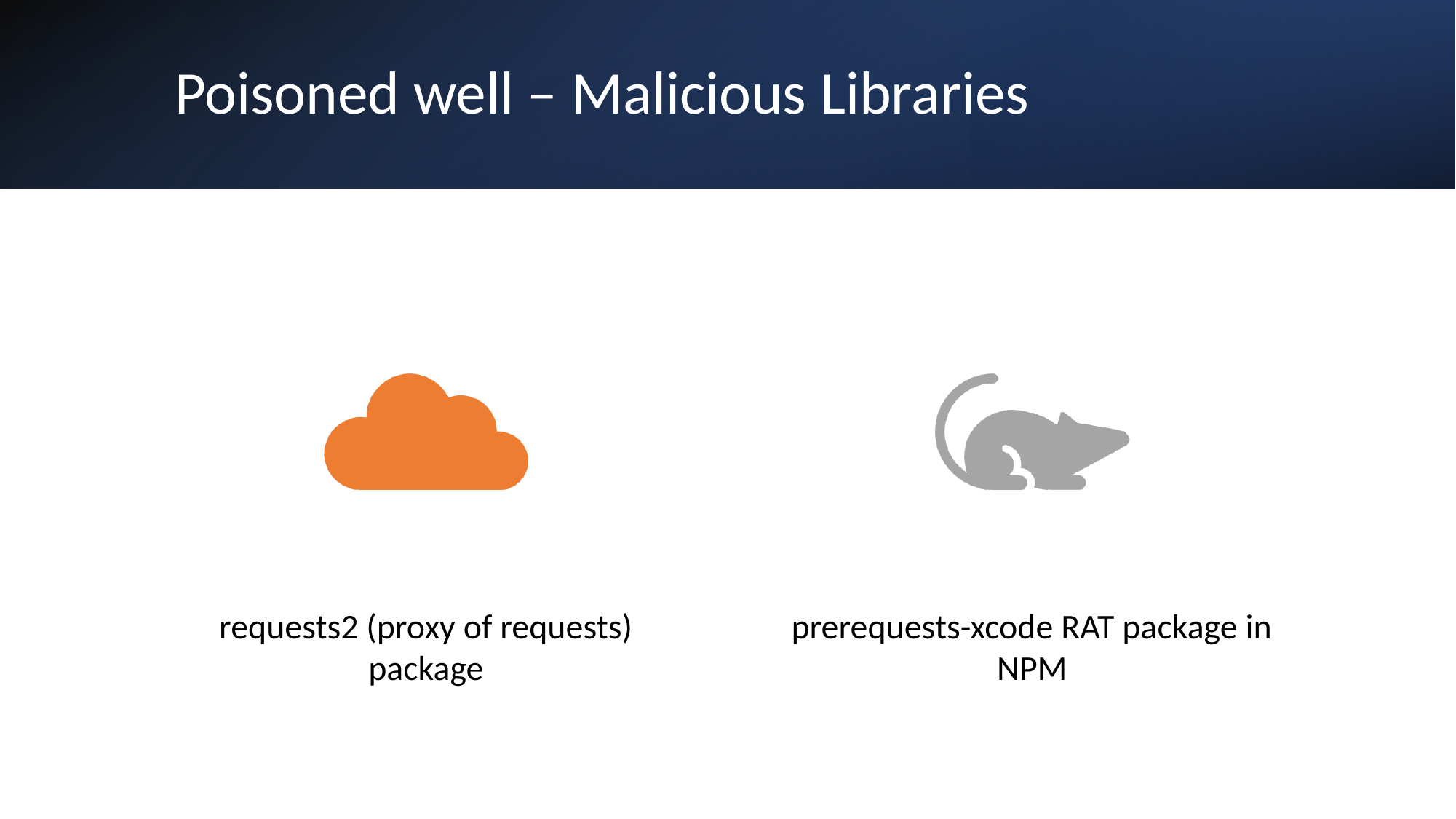

# Poisoned well – Malicious Libraries

requests2 (proxy of requests) package

prerequests-xcode RAT package in NPM